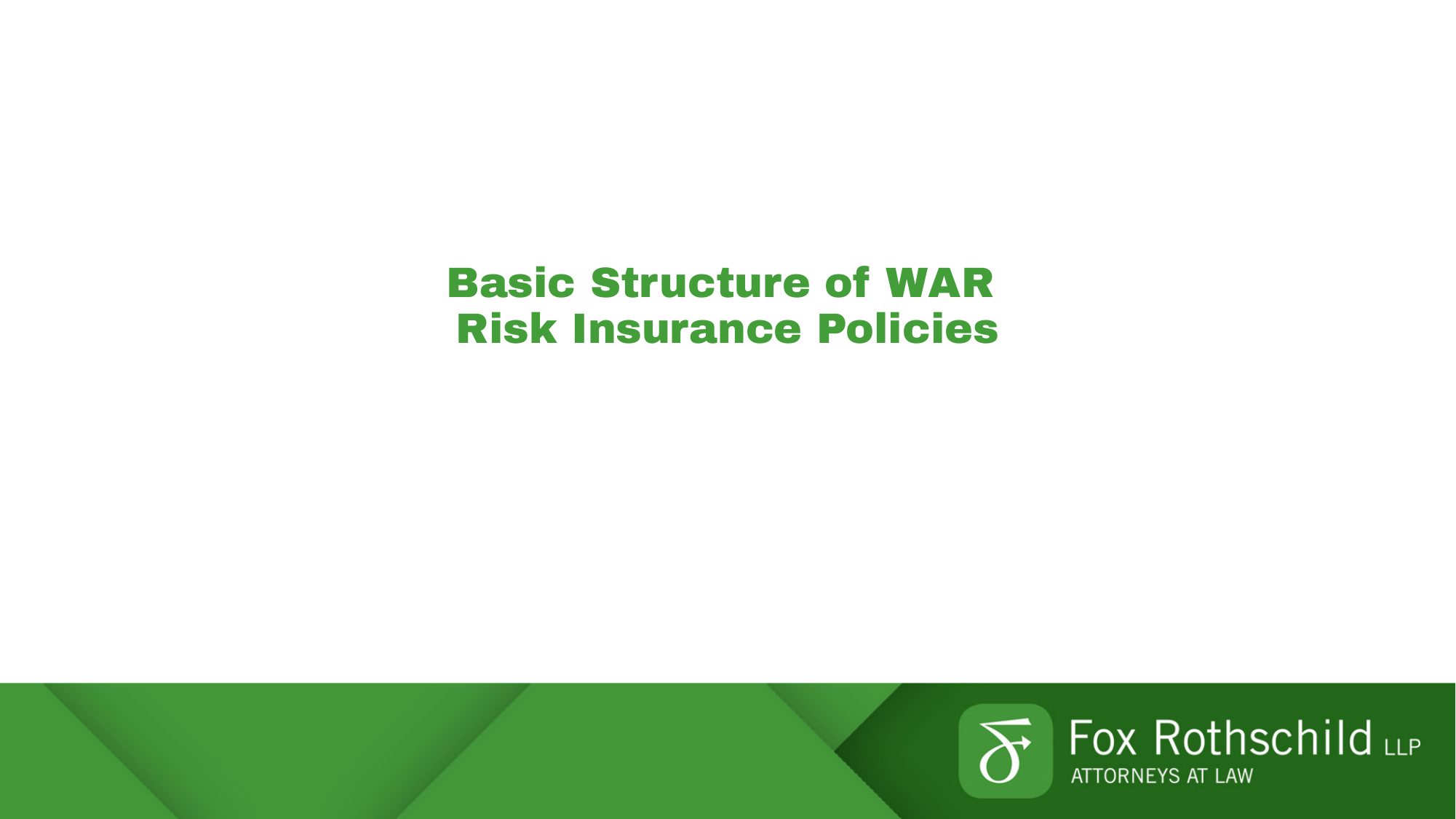

# Basic Structure of WAR Risk Insurance Policies